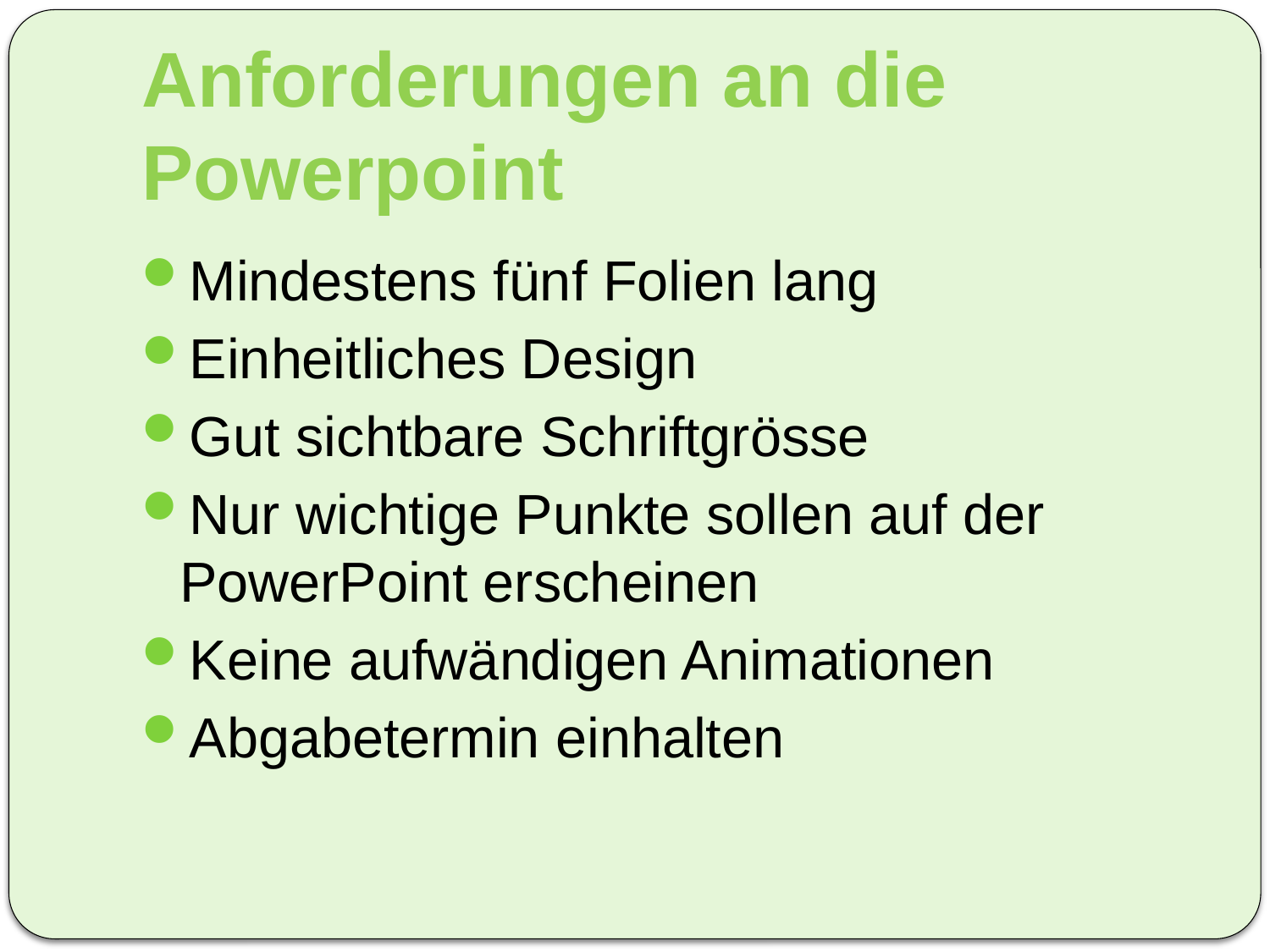

# Anforderungen an die Powerpoint
Mindestens fünf Folien lang
Einheitliches Design
Gut sichtbare Schriftgrösse
Nur wichtige Punkte sollen auf der PowerPoint erscheinen
Keine aufwändigen Animationen
Abgabetermin einhalten